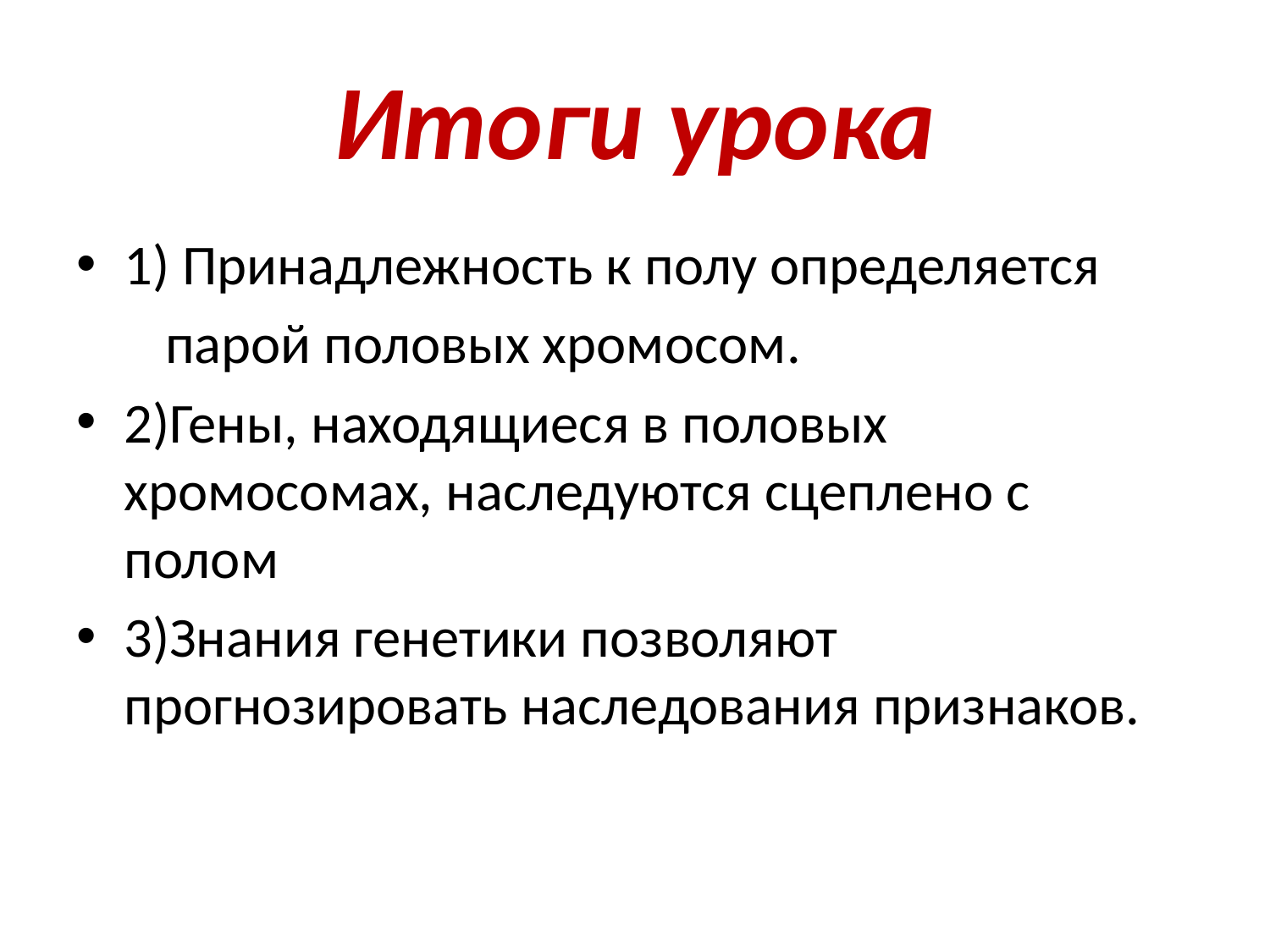

# Итоги урока
1) Принадлежность к полу определяется
       парой половых хромосом.
2)Гены, находящиеся в половых хромосомах, наследуются сцеплено с полом
3)Знания генетики позволяют прогнозировать наследования признаков.